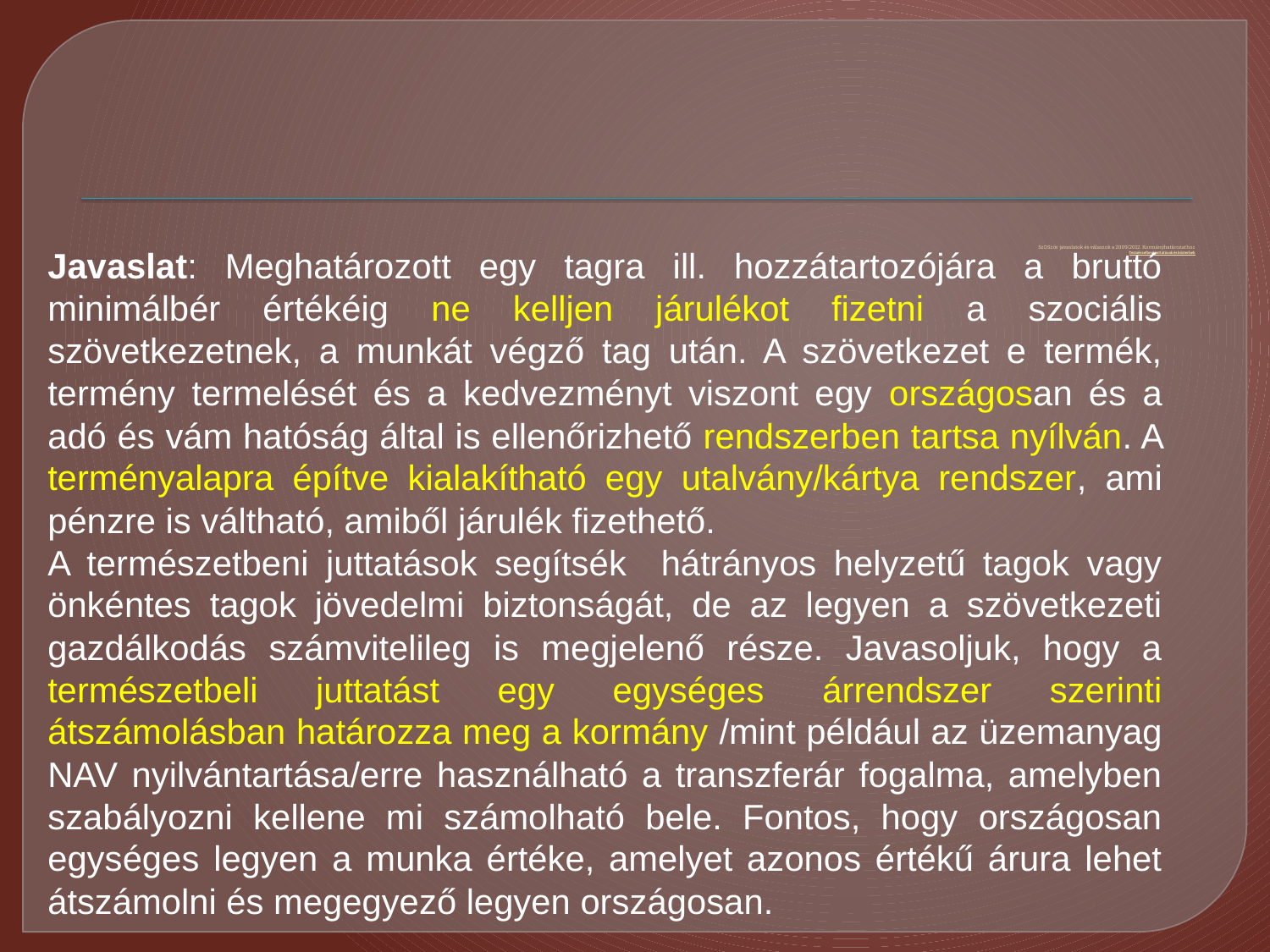

# SzOSzöv javaslatok és válaszok a 2009/2012. Kormányhatározathoz Természetbeni juttatások és közterhek

Javaslat: Meghatározott egy tagra ill. hozzátartozójára a bruttó minimálbér értékéig ne kelljen járulékot fizetni a szociális szövetkezetnek, a munkát végző tag után. A szövetkezet e termék, termény termelését és a kedvezményt viszont egy országosan és a adó és vám hatóság által is ellenőrizhető rendszerben tartsa nyílván. A terményalapra építve kialakítható egy utalvány/kártya rendszer, ami pénzre is váltható, amiből járulék fizethető.
A természetbeni juttatások segítsék  hátrányos helyzetű tagok vagy önkéntes tagok jövedelmi biztonságát, de az legyen a szövetkezeti gazdálkodás számvitelileg is megjelenő része. Javasoljuk, hogy a természetbeli juttatást egy egységes árrendszer szerinti átszámolásban határozza meg a kormány /mint például az üzemanyag NAV nyilvántartása/erre használható a transzferár fogalma, amelyben szabályozni kellene mi számolható bele. Fontos, hogy országosan egységes legyen a munka értéke, amelyet azonos értékű árura lehet átszámolni és megegyező legyen országosan.